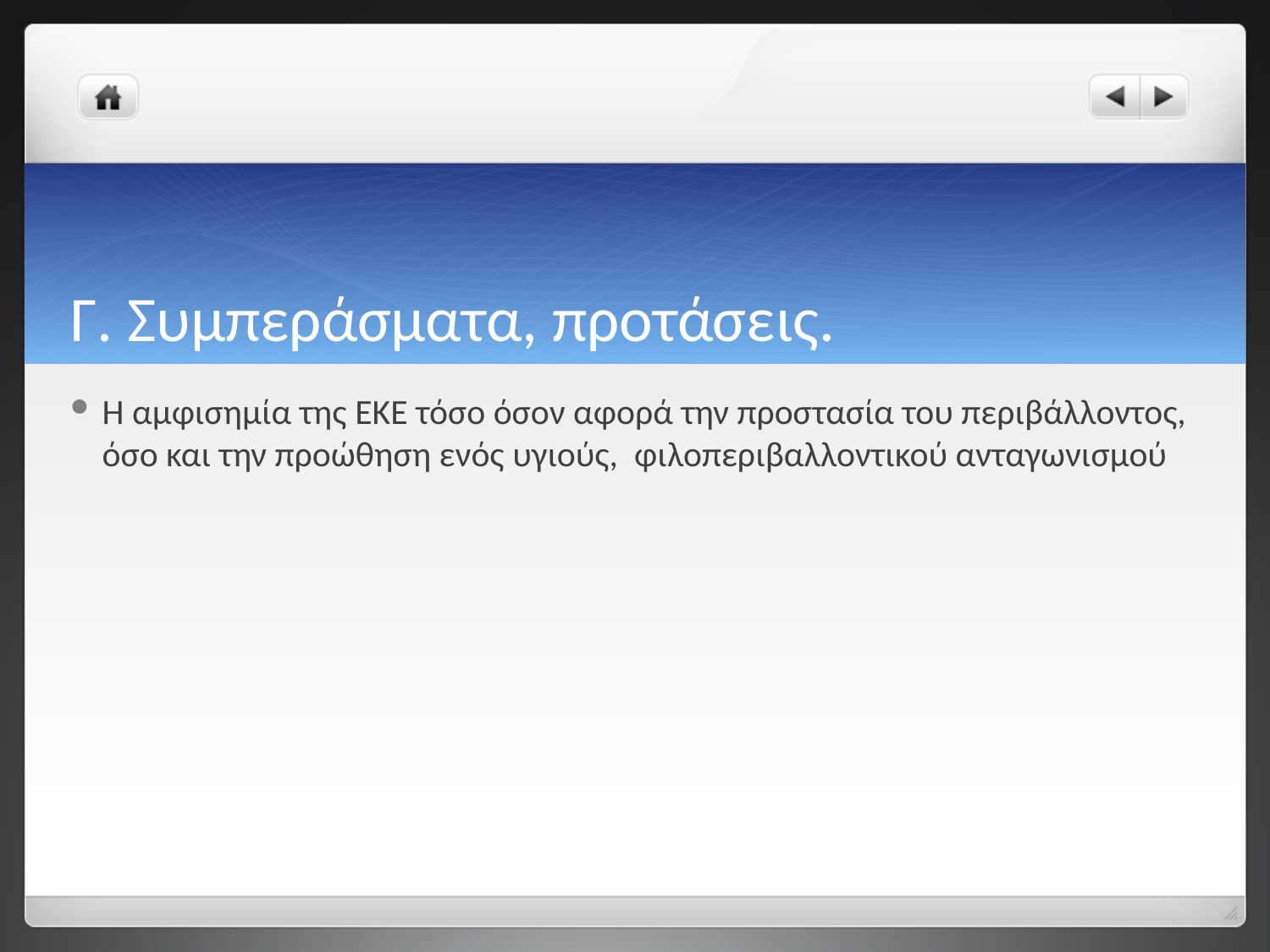

# Γ. Συμπεράσματα, προτάσεις.
Η αμφισημία της ΕΚΕ τόσο όσον αφορά την προστασία του περιβάλλοντος, όσο και την προώθηση ενός υγιούς,  φιλοπεριβαλλοντικού ανταγωνισμού